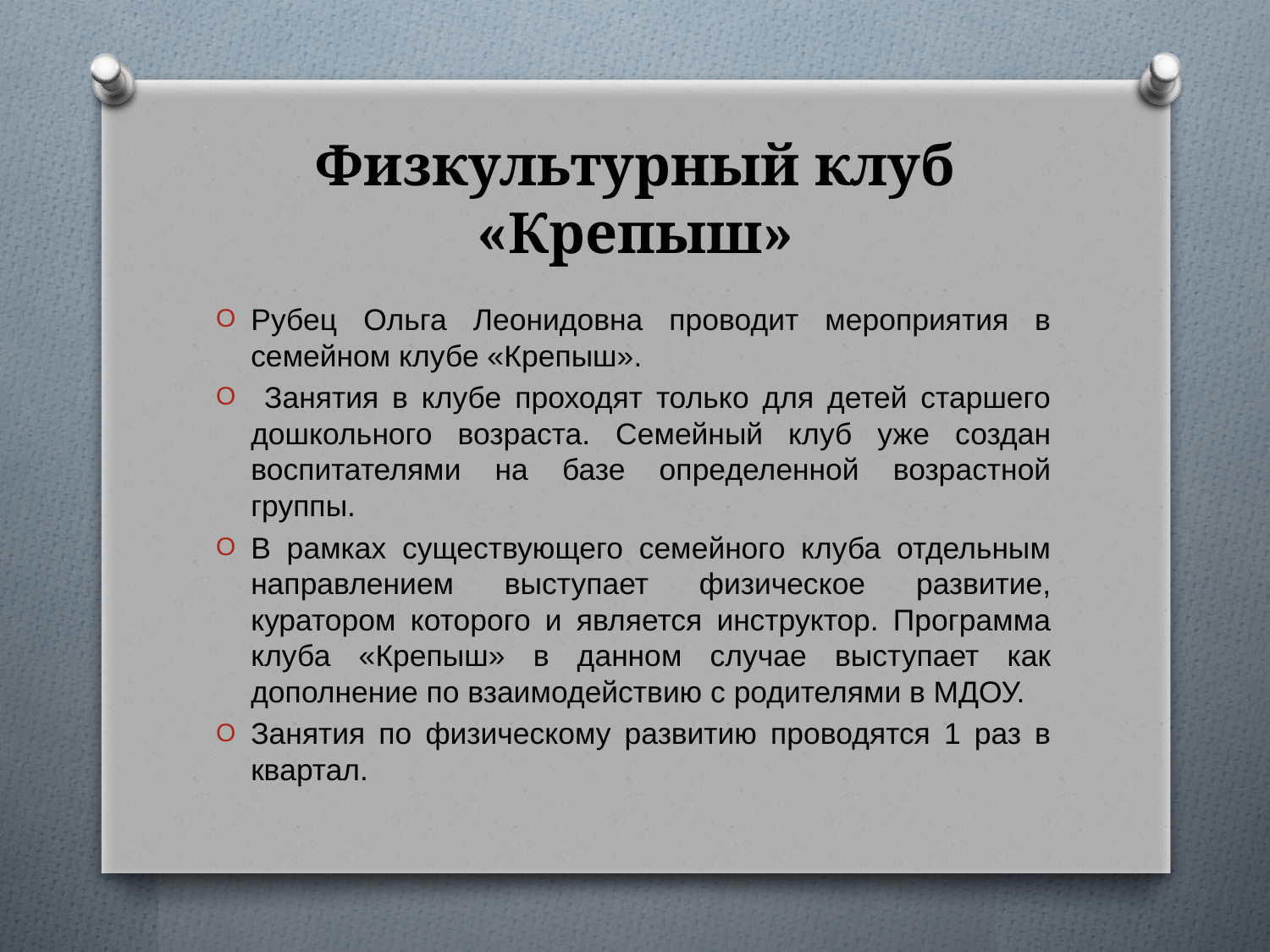

# Физкультурный клуб «Крепыш»
Рубец Ольга Леонидовна проводит мероприятия в семейном клубе «Крепыш».
 Занятия в клубе проходят только для детей старшего дошкольного возраста. Семейный клуб уже создан воспитателями на базе определенной возрастной группы.
В рамках существующего семейного клуба отдельным направлением выступает физическое развитие, куратором которого и является инструктор. Программа клуба «Крепыш» в данном случае выступает как дополнение по взаимодействию с родителями в МДОУ.
Занятия по физическому развитию проводятся 1 раз в квартал.